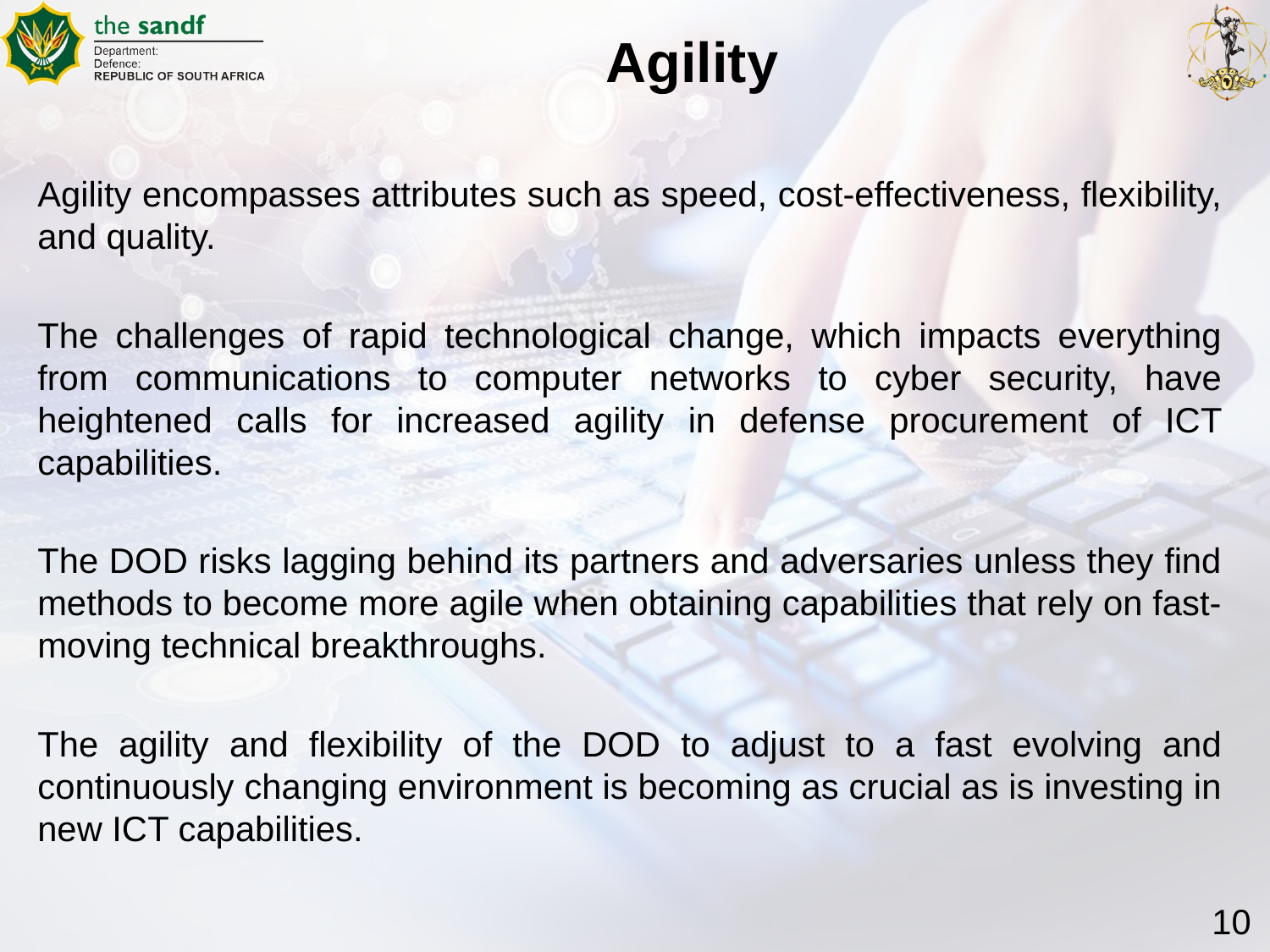

# Agility
Agility encompasses attributes such as speed, cost-effectiveness, flexibility, and quality.

The challenges of rapid technological change, which impacts everything from communications to computer networks to cyber security, have heightened calls for increased agility in defense procurement of ICT capabilities.

The DOD risks lagging behind its partners and adversaries unless they find methods to become more agile when obtaining capabilities that rely on fast-moving technical breakthroughs.

The agility and flexibility of the DOD to adjust to a fast evolving and continuously changing environment is becoming as crucial as is investing in new ICT capabilities.

10